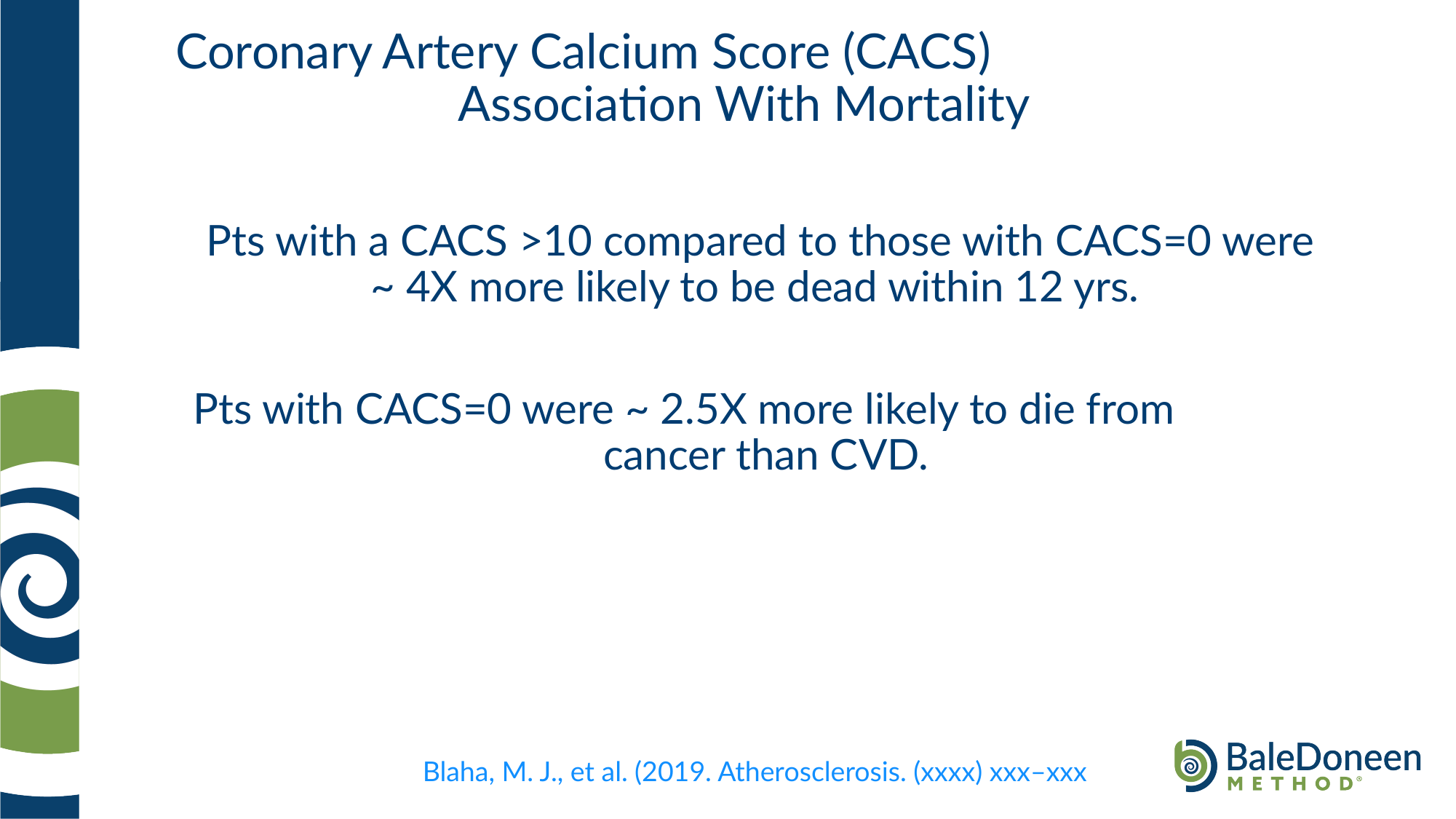

# Coronary Artery Calcium Score (CACS)                           Association With Mortality

 Pts with a CACS >10 compared to those with CACS=0 were ~ 4X more likely to be dead within 12 yrs.

Pts with CACS=0 were ~ 2.5X more likely to die from                cancer than CVD.
Blaha, M. J., et al. (2019. Atherosclerosis. (xxxx) xxx–xxx